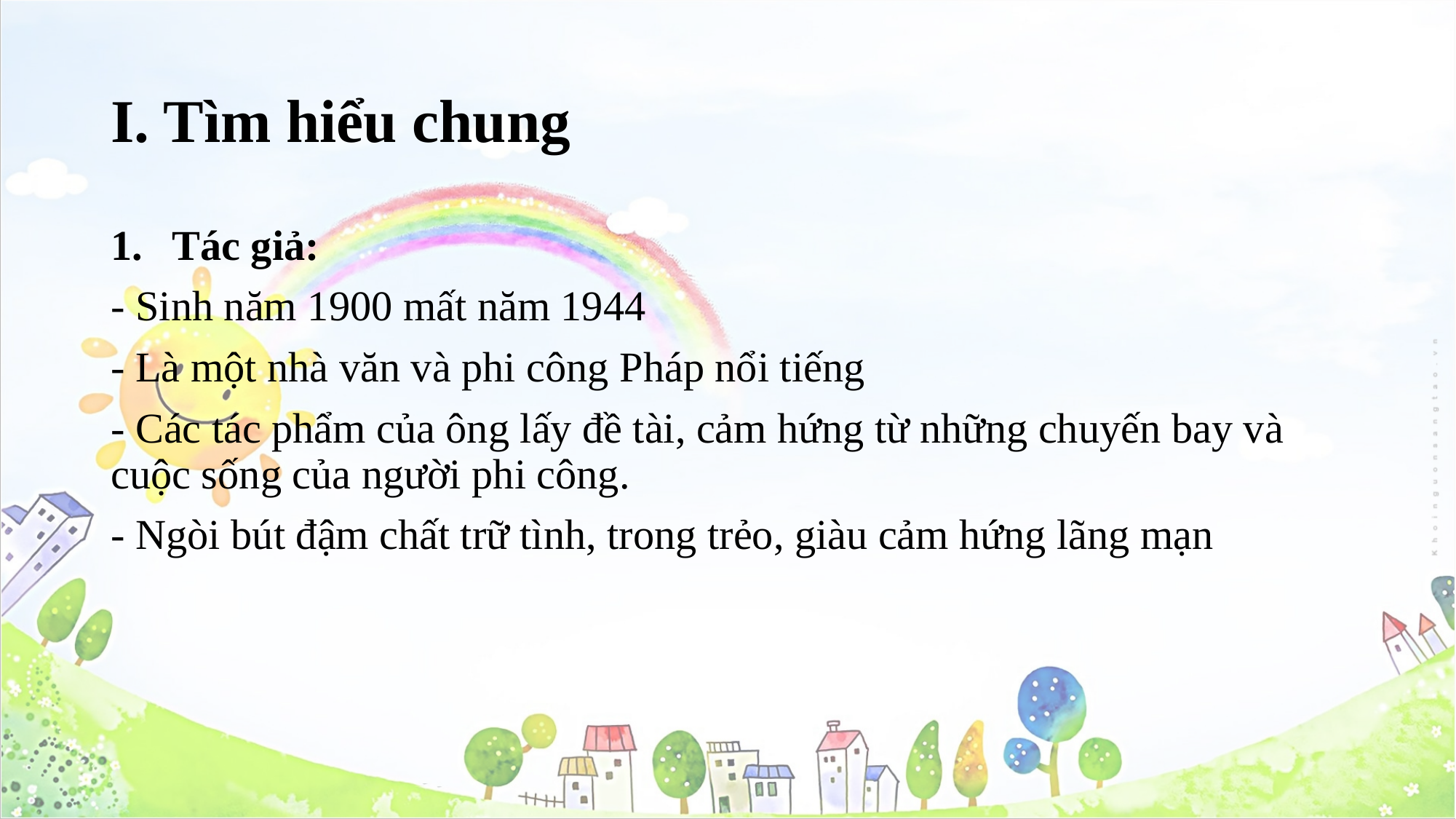

# I. Tìm hiểu chung
Tác giả:
- Sinh năm 1900 mất năm 1944
- Là một nhà văn và phi công Pháp nổi tiếng
- Các tác phẩm của ông lấy đề tài, cảm hứng từ những chuyến bay và cuộc sống của người phi công.
- Ngòi bút đậm chất trữ tình, trong trẻo, giàu cảm hứng lãng mạn